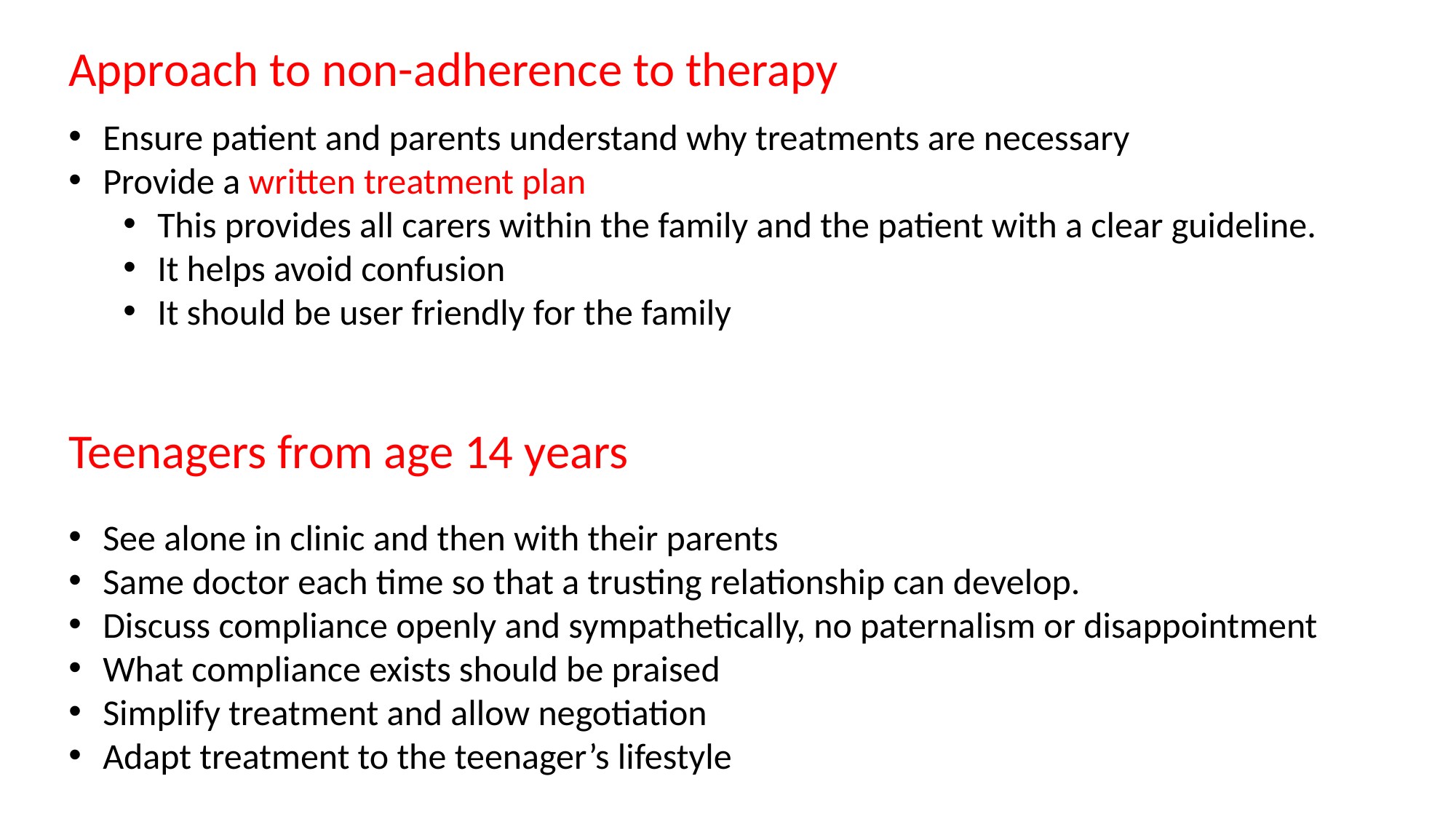

Approach to non-adherence to therapy

Ensure patient and parents understand why treatments are necessary
Provide a written treatment plan
This provides all carers within the family and the patient with a clear guideline.
It helps avoid confusion
It should be user friendly for the family

Teenagers from age 14 years

See alone in clinic and then with their parents
Same doctor each time so that a trusting relationship can develop.
Discuss compliance openly and sympathetically, no paternalism or disappointment
What compliance exists should be praised
Simplify treatment and allow negotiation
Adapt treatment to the teenager’s lifestyle